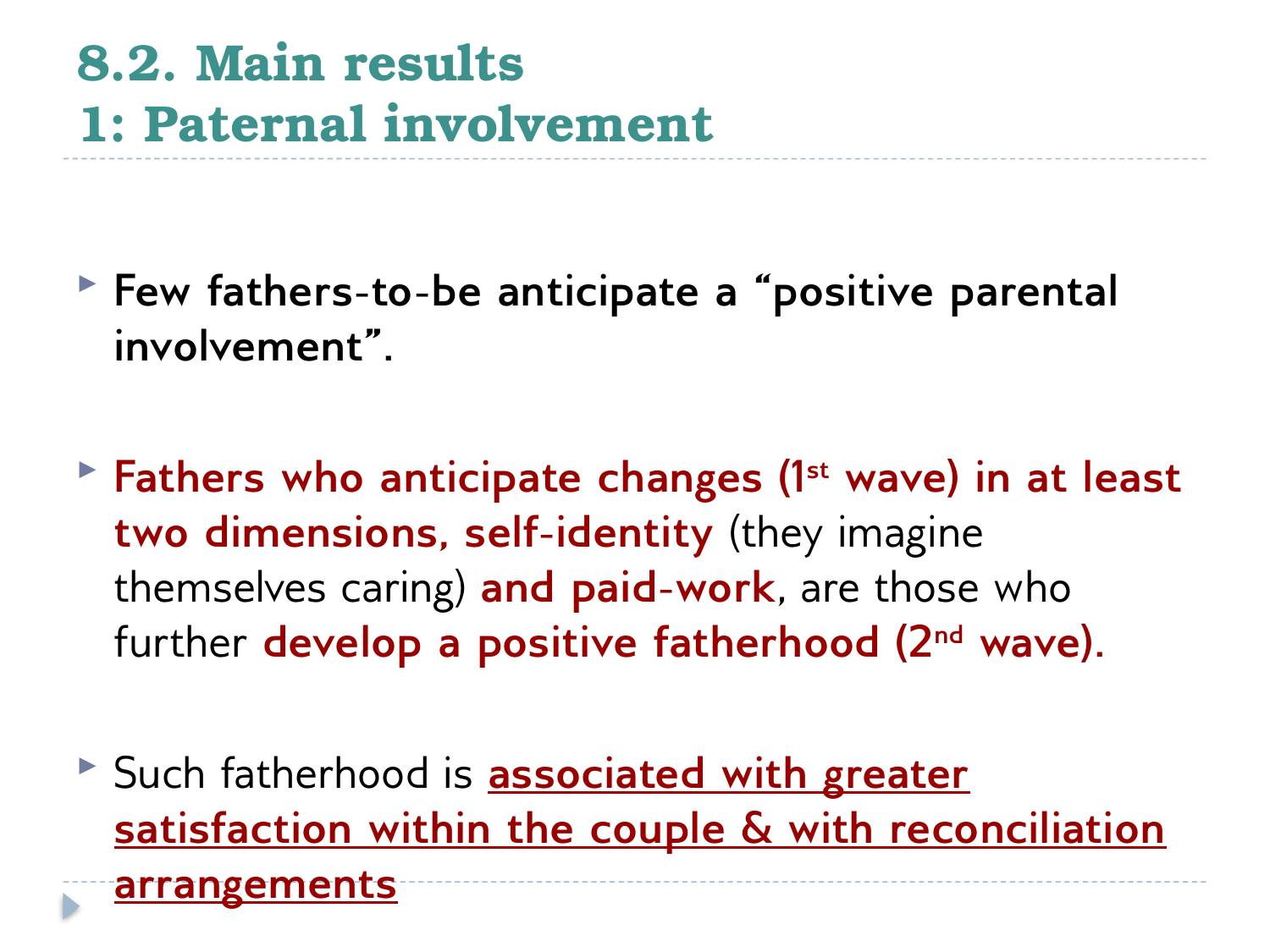

# 8.2. Main results 1: Paternal involvement

Few fathers-to-be anticipate a “positive parental involvement”.

Fathers who anticipate changes (1st wave) in at least two dimensions, self-identity (they imagine themselves caring) and paid-work, are those who further develop a positive fatherhood (2nd wave).

Such fatherhood is associated with greater satisfaction within the couple & with reconciliation arrangements